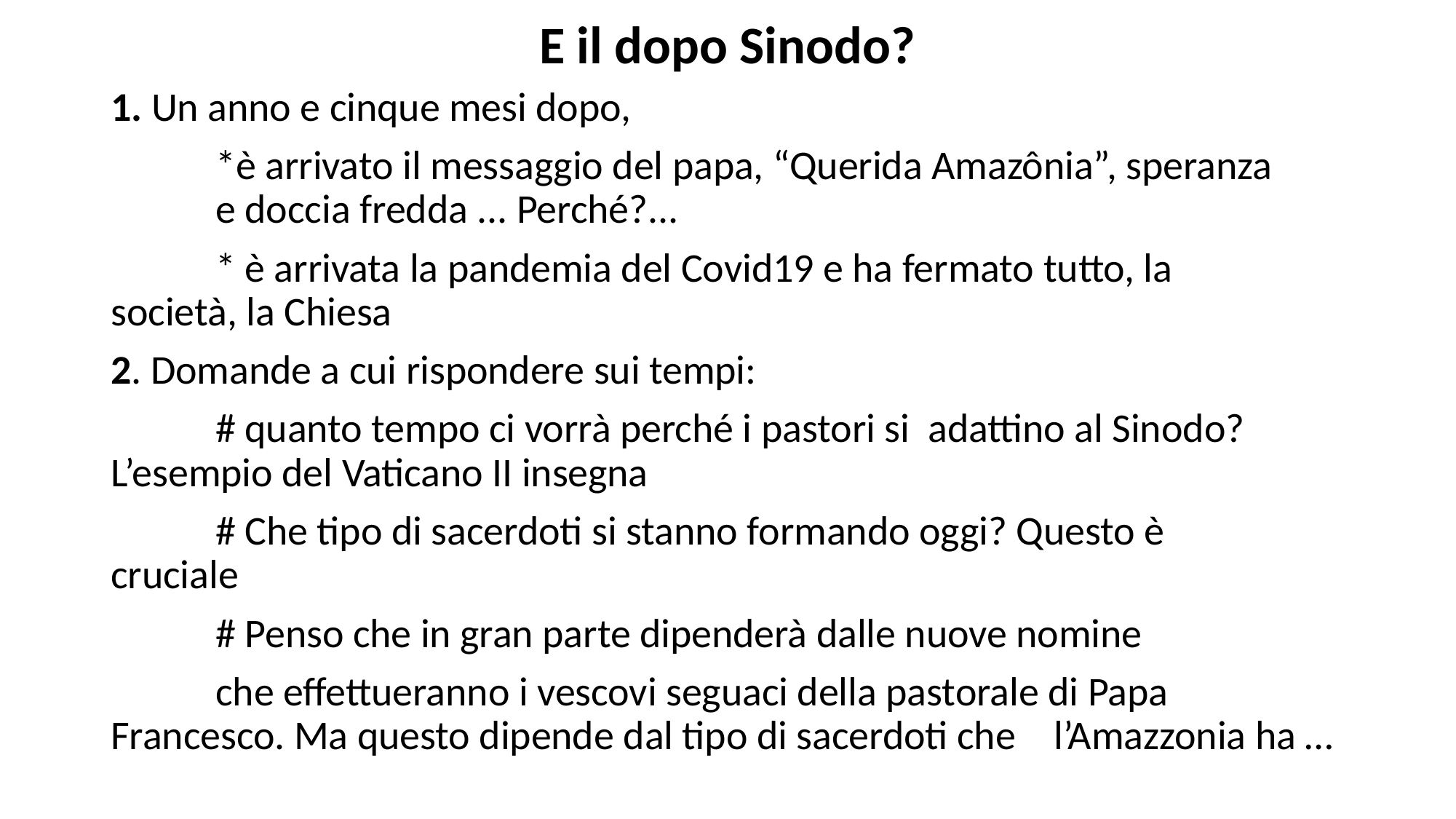

# E il dopo Sinodo?
1. Un anno e cinque mesi dopo,
	*è arrivato il messaggio del papa, “Querida Amazônia”, speranza 	e doccia fredda ... Perché?...
	* è arrivata la pandemia del Covid19 e ha fermato tutto, la 	società, la Chiesa
2. Domande a cui rispondere sui tempi:
	# quanto tempo ci vorrà perché i pastori si  adattino al Sinodo? 	L’esempio del Vaticano II insegna
	# Che tipo di sacerdoti si stanno formando oggi? Questo è 	cruciale
	# Penso che in gran parte dipenderà dalle nuove nomine
	che effettueranno i vescovi seguaci della pastorale di Papa 	Francesco. Ma questo dipende dal tipo di sacerdoti che 	l’Amazzonia ha …